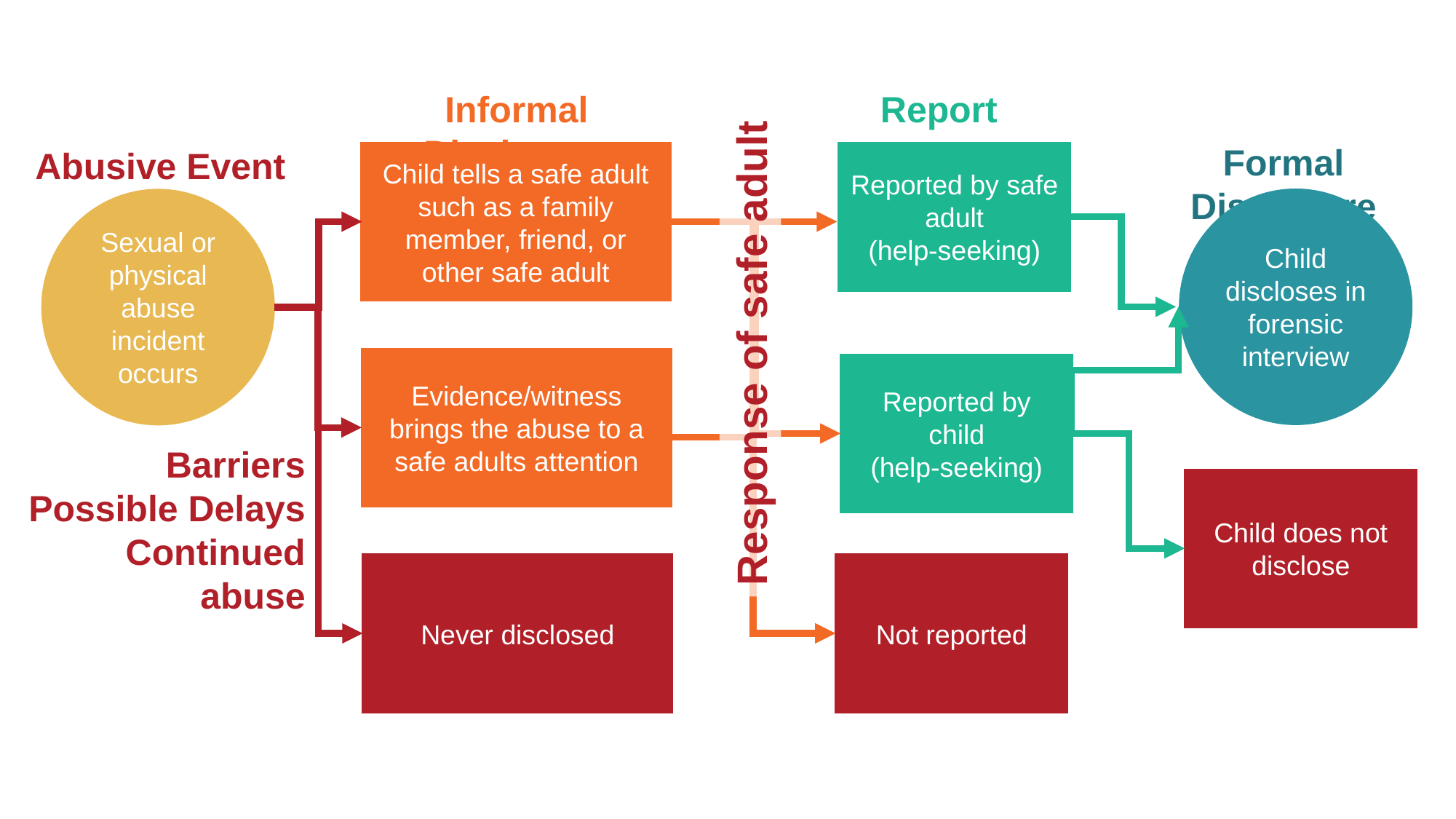

Informal Disclosure
Report
Formal Disclosure
Abusive Event
Child tells a safe adult such as a family member, friend, or other safe adult
Reported by safe adult
(help-seeking)
Child discloses in forensic interview
Sexual or physical abuse incident occurs
Response of safe adult
Evidence/witness brings the abuse to a safe adults attention
Reported by child
(help-seeking)
Barriers
Possible Delays
Continued abuse
Child does not disclose
Not reported
Never disclosed